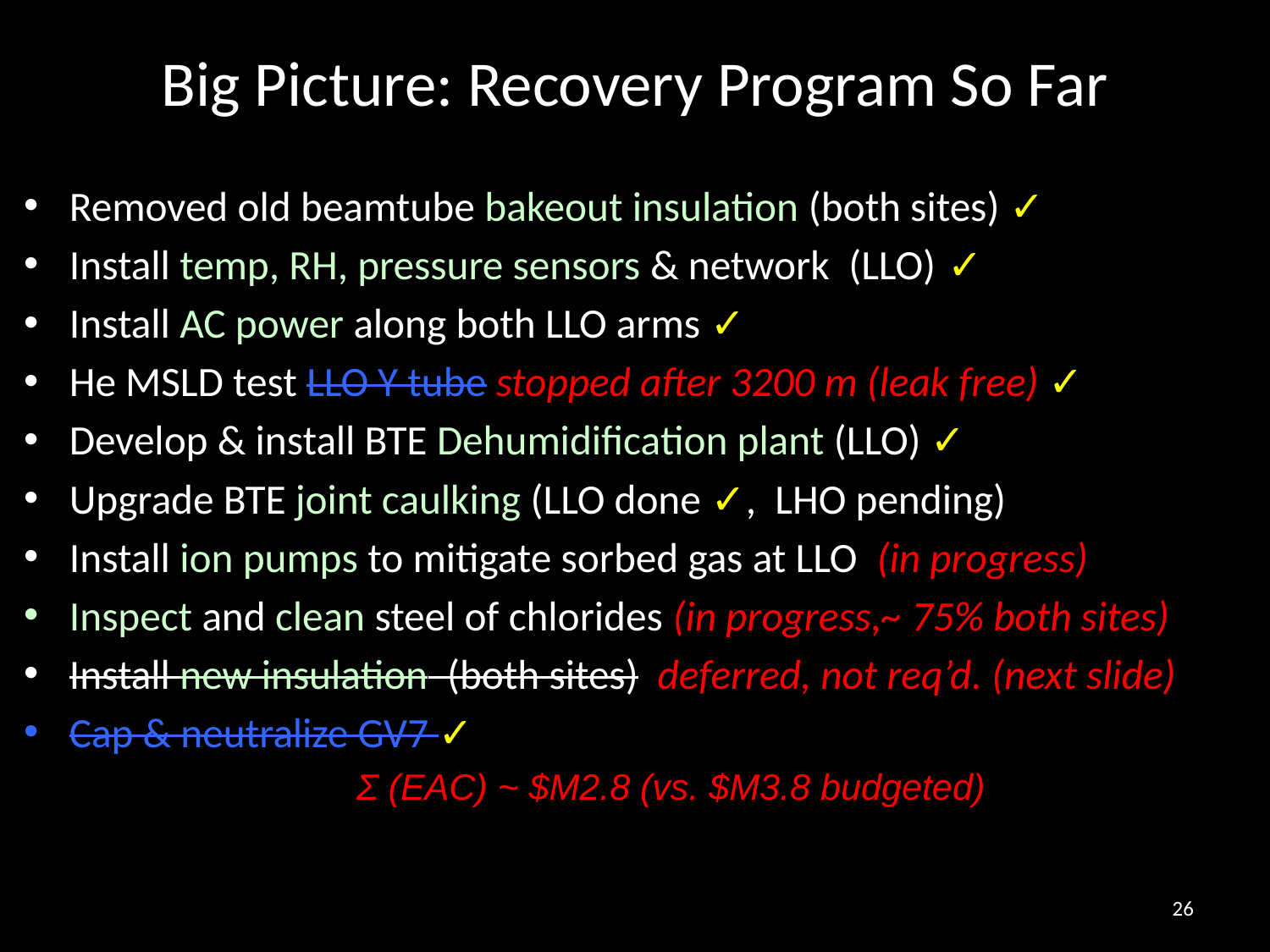

# Big Picture: Recovery Program So Far
Removed old beamtube bakeout insulation (both sites) ✓
Install temp, RH, pressure sensors & network  (LLO) ✓
Install AC power along both LLO arms ✓
He MSLD test LLO Y tube stopped after 3200 m (leak free) ✓
Develop & install BTE Dehumidification plant (LLO) ✓
Upgrade BTE joint caulking (LLO done ✓,  LHO pending)
Install ion pumps to mitigate sorbed gas at LLO  (in progress)
Inspect and clean steel of chlorides (in progress,~ 75% both sites)
Install new insulation  (both sites)  deferred, not req’d. (next slide)
Cap & neutralize GV7 ✓
Σ (EAC) ~ $M2.8 (vs. $M3.8 budgeted)
26